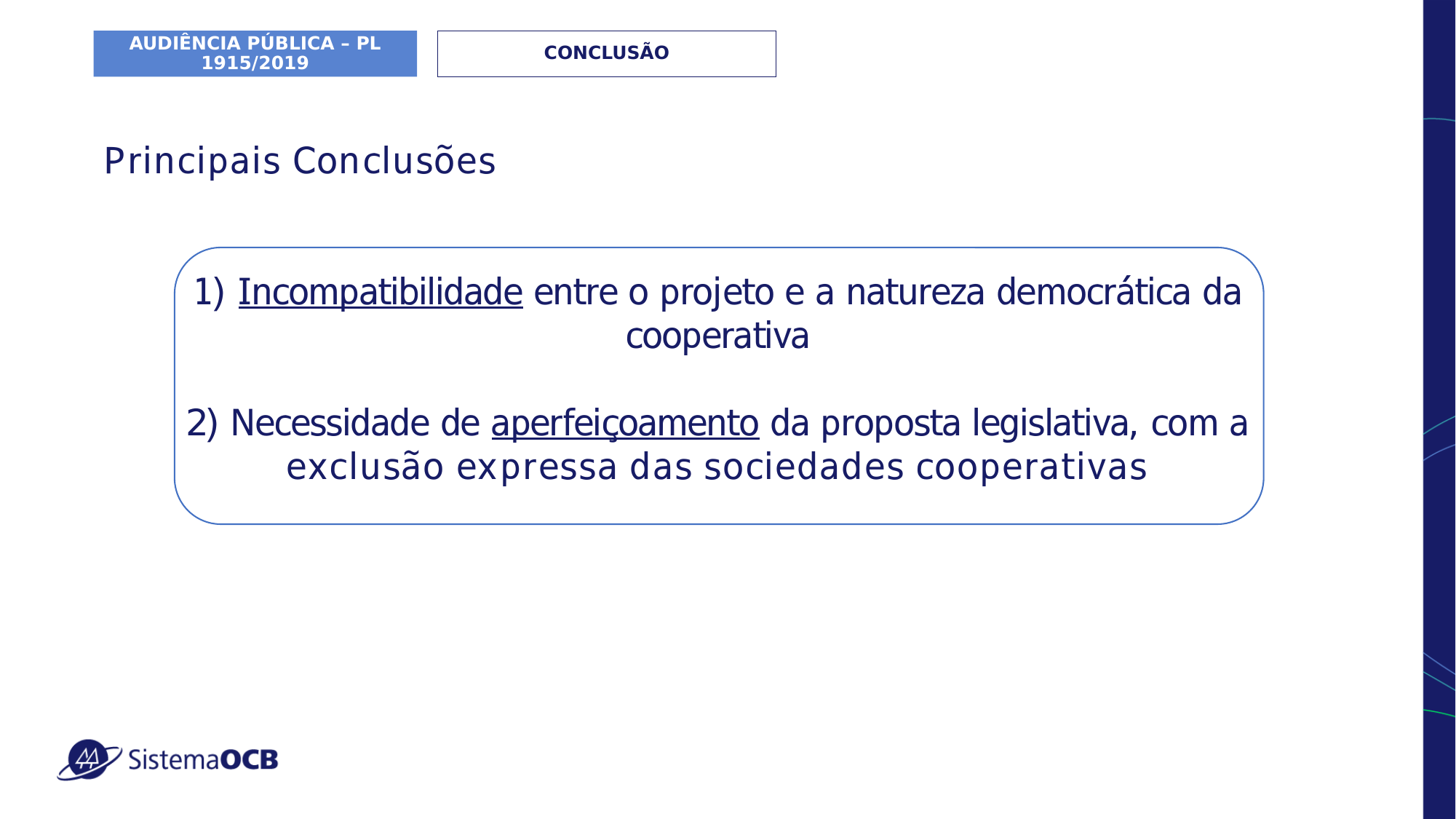

AUDIÊNCIA PÚBLICA – PL 1915/2019
CONCLUSÃO

Principais Conclusões

1) Incompatibilidade entre o projeto e a natureza democrática da cooperativa

2) Necessidade de aperfeiçoamento da proposta legislativa, com a exclusão expressa das sociedades cooperativas